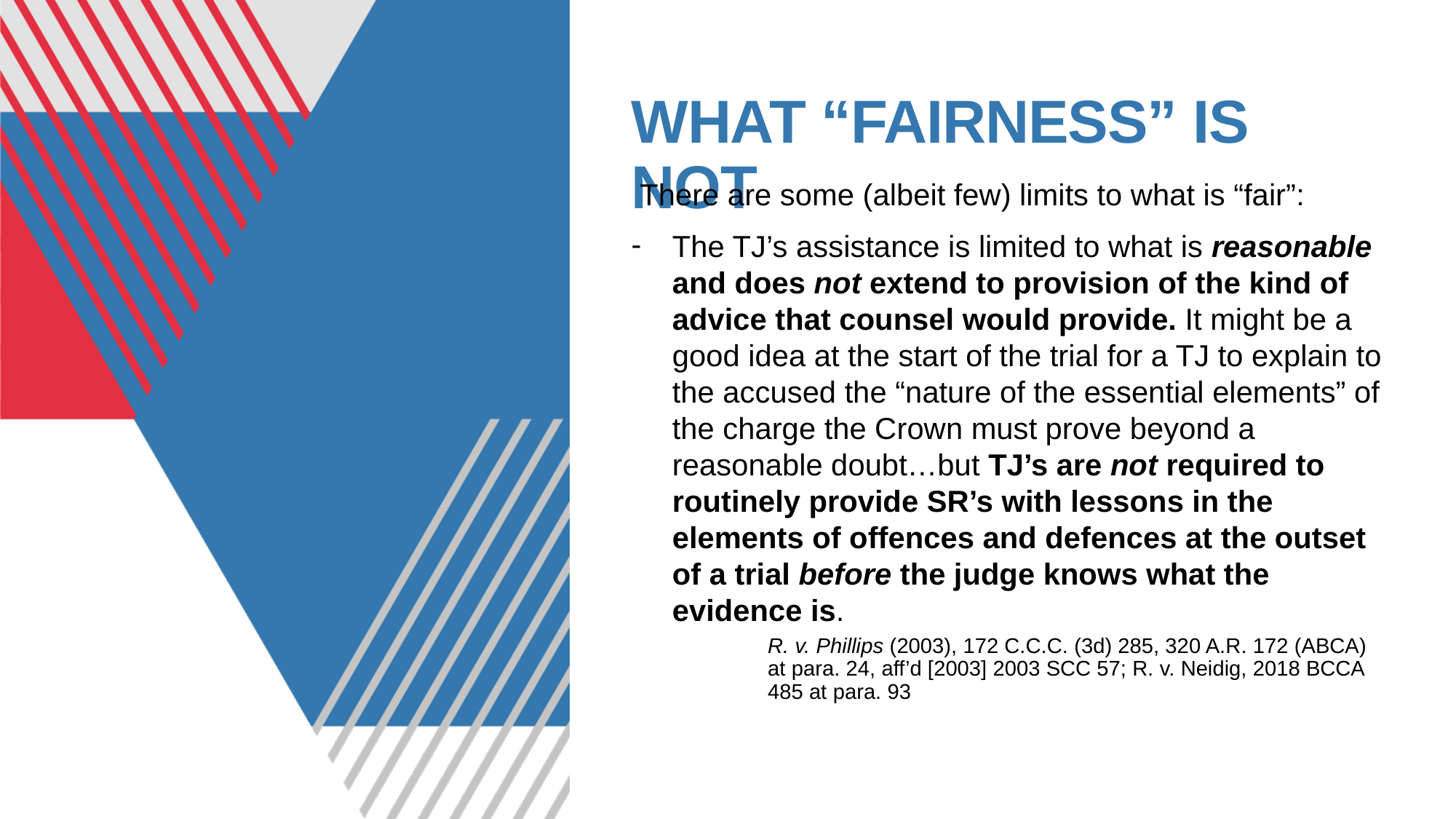

# WHAT “FAIRNESS” IS NOT
 There are some (albeit few) limits to what is “fair”:
The TJ’s assistance is limited to what is reasonable and does not extend to provision of the kind of advice that counsel would provide. It might be a good idea at the start of the trial for a TJ to explain to the accused the “nature of the essential elements” of the charge the Crown must prove beyond a reasonable doubt…but TJ’s are not required to routinely provide SR’s with lessons in the elements of offences and defences at the outset of a trial before the judge knows what the evidence is.
R. v. Phillips (2003), 172 C.C.C. (3d) 285, 320 A.R. 172 (ABCA) at para. 24, aff’d [2003] 2003 SCC 57; R. v. Neidig, 2018 BCCA 485 at para. 93